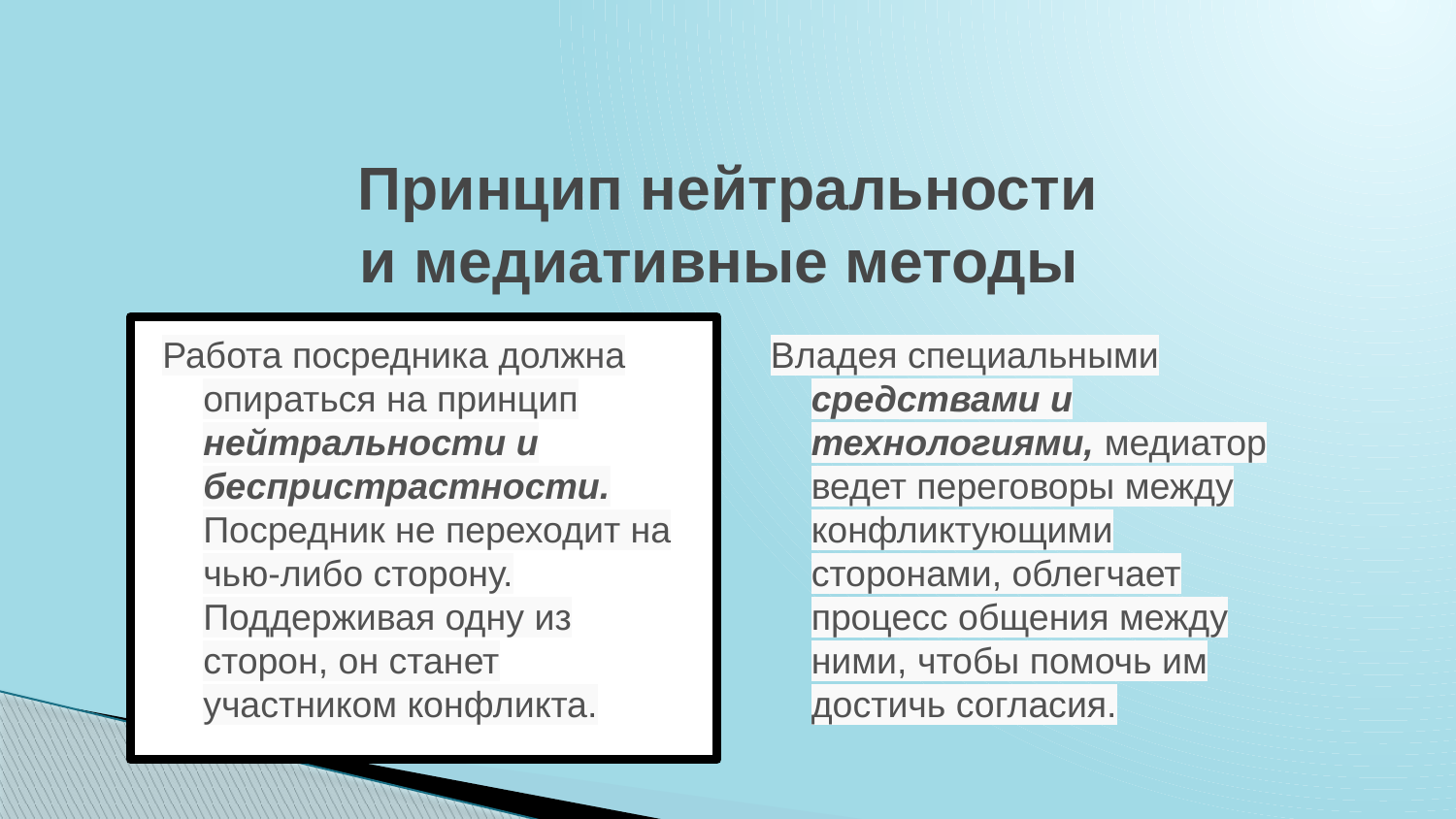

# Принцип нейтральности
и медиативные методы

Работа посредника должна опираться на принцип нейтральности и беспристрастности. Посредник не переходит на чью-либо сторону. Поддерживая одну из сторон, он станет участником конфликта.

Владея специальными средствами и технологиями, медиатор ведет переговоры между конфликтующими сторонами, облегчает процесс общения между ними, чтобы помочь им достичь согласия.